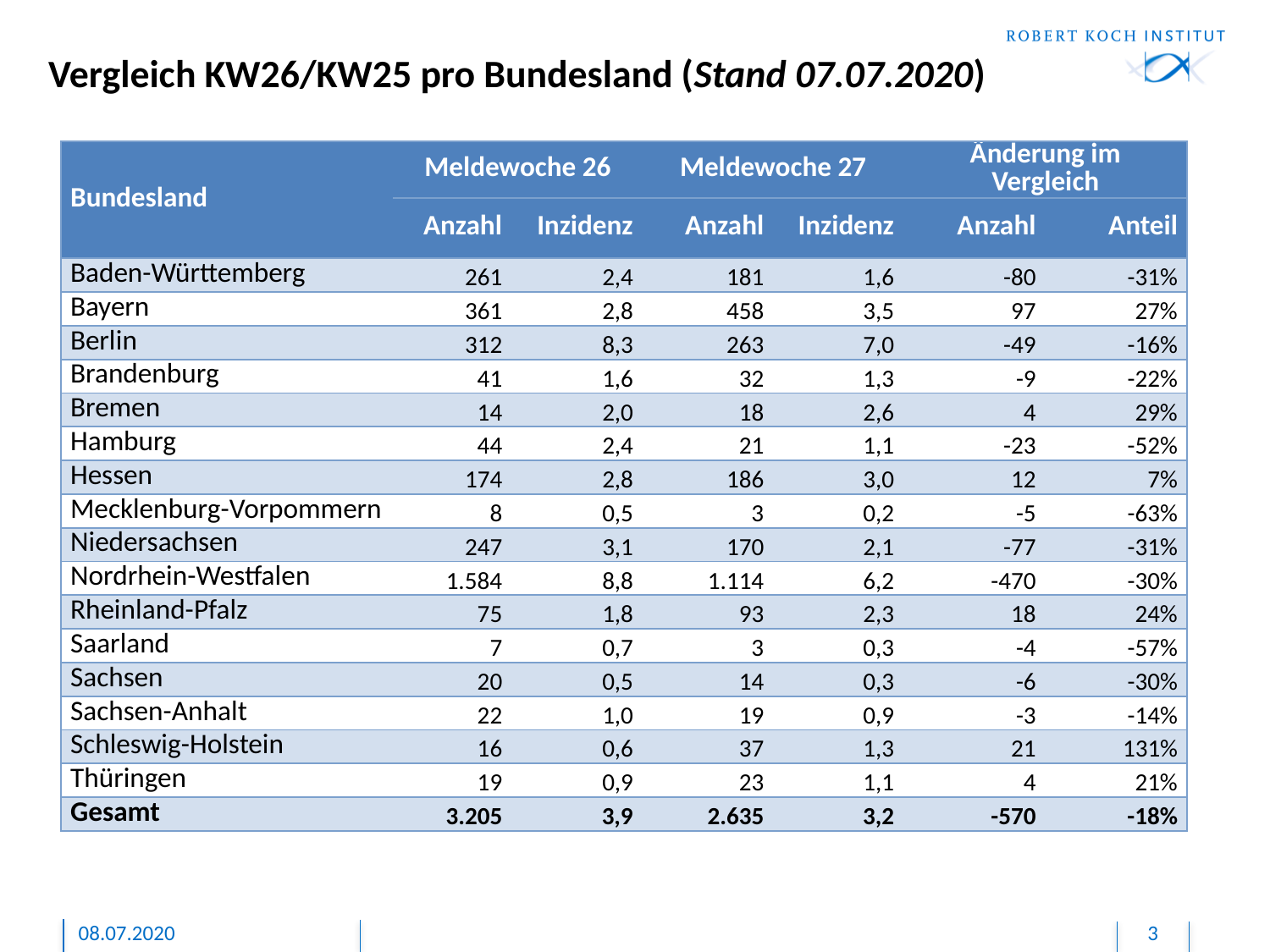

# Vergleich KW26/KW25 pro Bundesland (Stand 07.07.2020)
| Bundesland | Meldewoche 26 |  | Meldewoche 27 |  | Änderung im Vergleich |  |
| --- | --- | --- | --- | --- | --- | --- |
|  | Anzahl | Inzidenz | Anzahl | Inzidenz | Anzahl | Anteil |
| Baden-Württemberg | 261 | 2,4 | 181 | 1,6 | -80 | -31% |
| Bayern | 361 | 2,8 | 458 | 3,5 | 97 | 27% |
| Berlin | 312 | 8,3 | 263 | 7,0 | -49 | -16% |
| Brandenburg | 41 | 1,6 | 32 | 1,3 | -9 | -22% |
| Bremen | 14 | 2,0 | 18 | 2,6 | 4 | 29% |
| Hamburg | 44 | 2,4 | 21 | 1,1 | -23 | -52% |
| Hessen | 174 | 2,8 | 186 | 3,0 | 12 | 7% |
| Mecklenburg-Vorpommern | 8 | 0,5 | 3 | 0,2 | -5 | -63% |
| Niedersachsen | 247 | 3,1 | 170 | 2,1 | -77 | -31% |
| Nordrhein-Westfalen | 1.584 | 8,8 | 1.114 | 6,2 | -470 | -30% |
| Rheinland-Pfalz | 75 | 1,8 | 93 | 2,3 | 18 | 24% |
| Saarland | 7 | 0,7 | 3 | 0,3 | -4 | -57% |
| Sachsen | 20 | 0,5 | 14 | 0,3 | -6 | -30% |
| Sachsen-Anhalt | 22 | 1,0 | 19 | 0,9 | -3 | -14% |
| Schleswig-Holstein | 16 | 0,6 | 37 | 1,3 | 21 | 131% |
| Thüringen | 19 | 0,9 | 23 | 1,1 | 4 | 21% |
| Gesamt | 3.205 | 3,9 | 2.635 | 3,2 | -570 | -18% |
08.07.2020

3